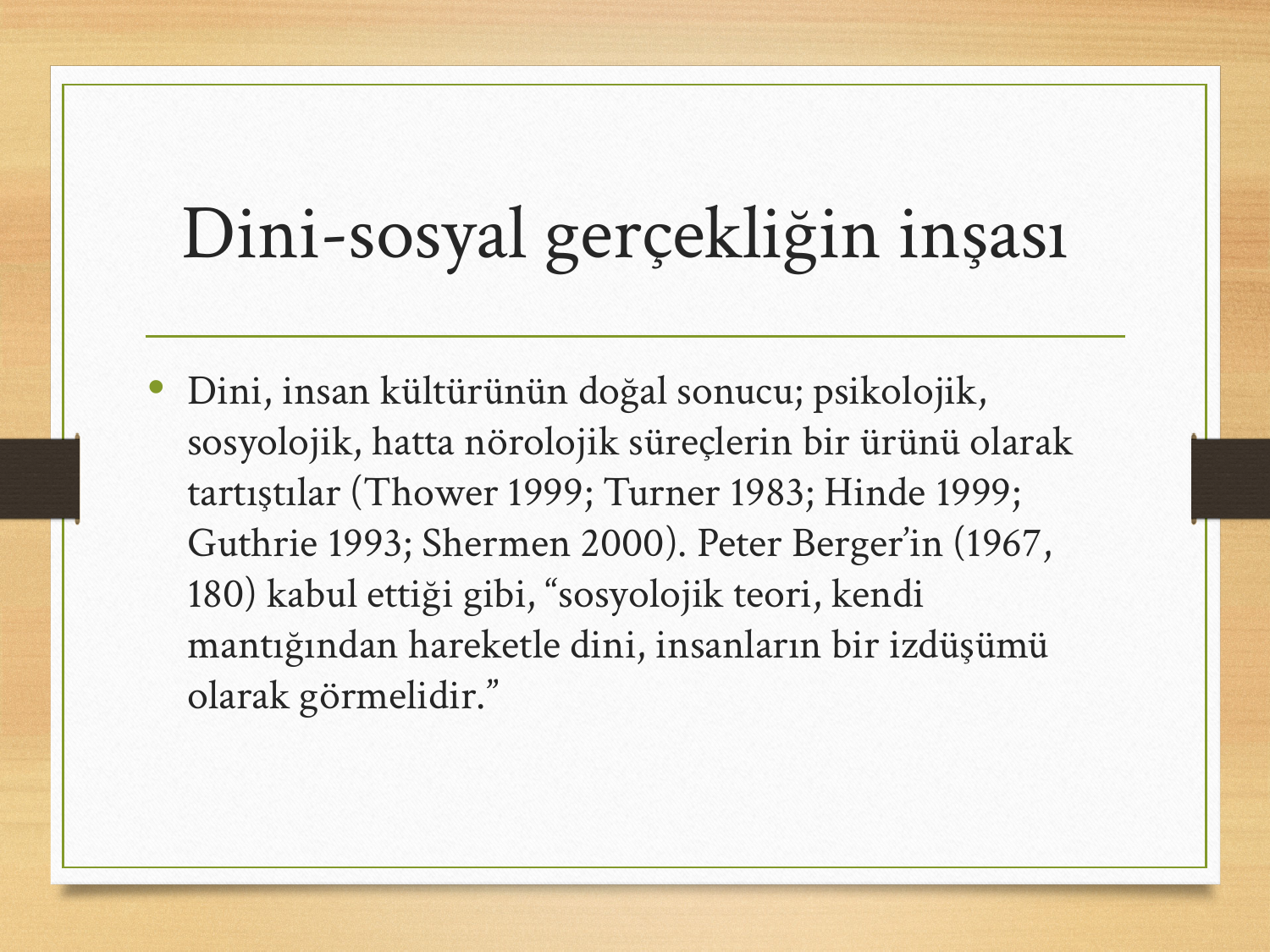

# Dini-sosyal gerçekliğin inşası
Dini, insan kültürünün doğal sonucu; psikolojik, sosyolojik, hatta nörolojik süreçlerin bir ürünü olarak tartıştılar (Thower 1999; Turner 1983; Hinde 1999; Guthrie 1993; Shermen 2000). Peter Berger’in (1967, 180) kabul ettiği gibi, “sosyolojik teori, kendi mantığından hareketle dini, insanların bir izdüşümü olarak görmelidir.”